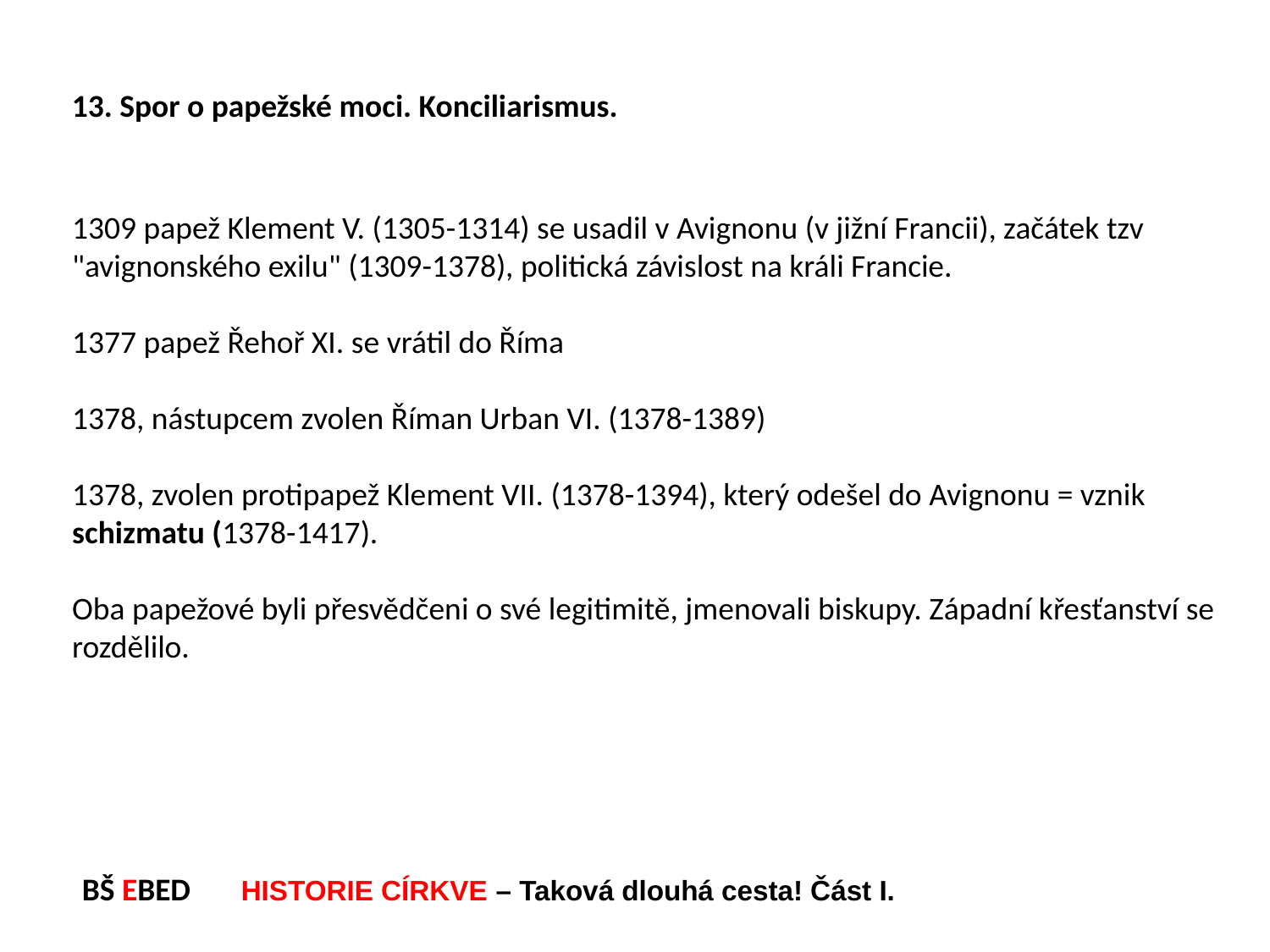

13. Spor o papežské moci. Konciliarismus.

1309 papež Klement V. (1305-1314) se usadil v Avignonu (v jižní Francii), začátek tzv "avignonského exilu" (1309-1378), politická závislost na králi Francie.

1377 papež Řehoř XI. se vrátil do Říma

1378, nástupcem zvolen Říman Urban VI. (1378-1389)

1378, zvolen protipapež Klement VII. (1378-1394), který odešel do Avignonu = vznik schizmatu (1378-1417).

Oba papežové byli přesvědčeni o své legitimitě, jmenovali biskupy. Západní křesťanství se rozdělilo.
BŠ EBED       HISTORIE CÍRKVE – Taková dlouhá cesta! Část I.